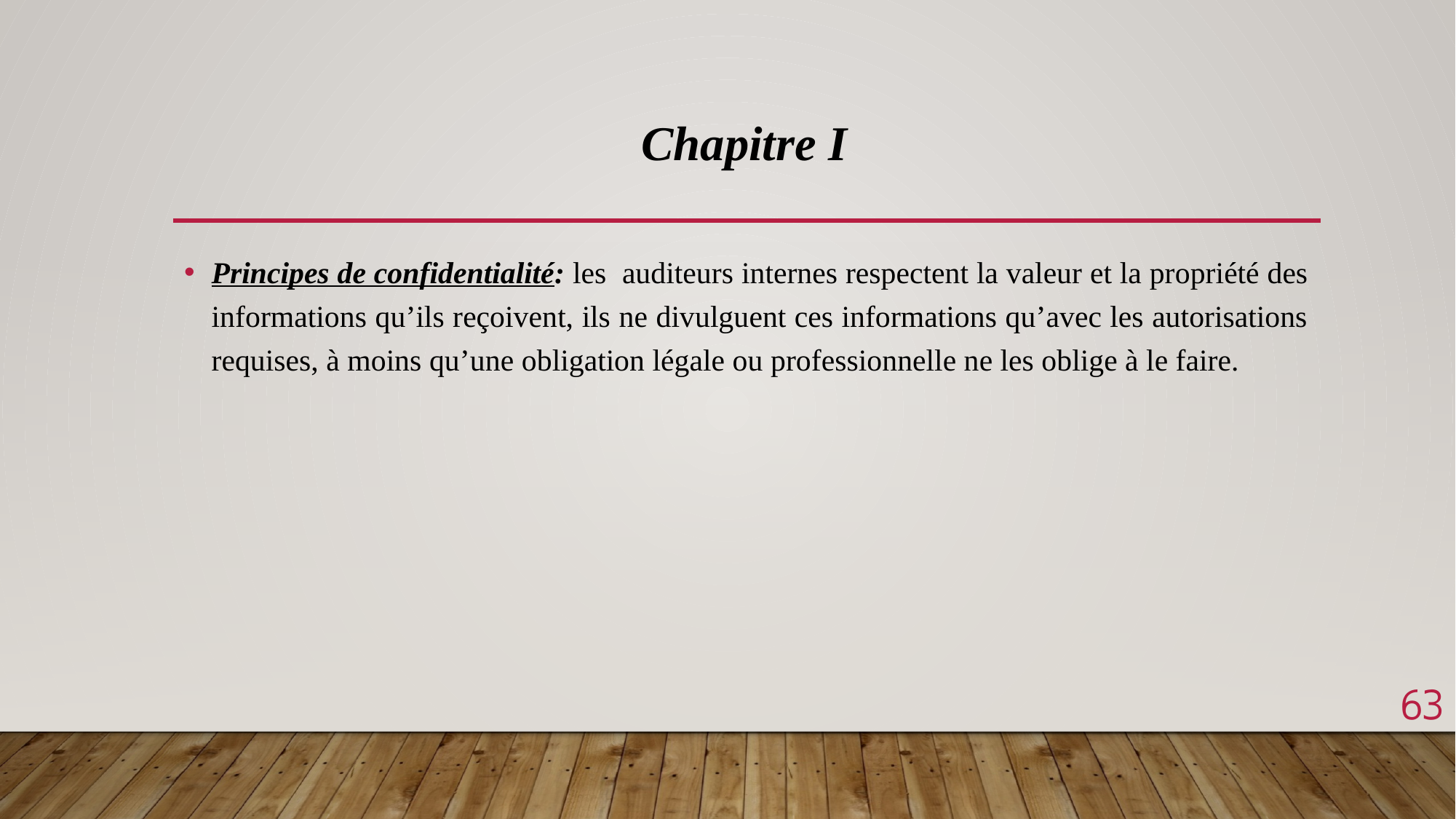

Chapitre I
Principes de confidentialité: les  auditeurs internes respectent la valeur et la propriété des informations qu’ils reçoivent, ils ne divulguent ces informations qu’avec les autorisations requises, à moins qu’une obligation légale ou professionnelle ne les oblige à le faire.
63